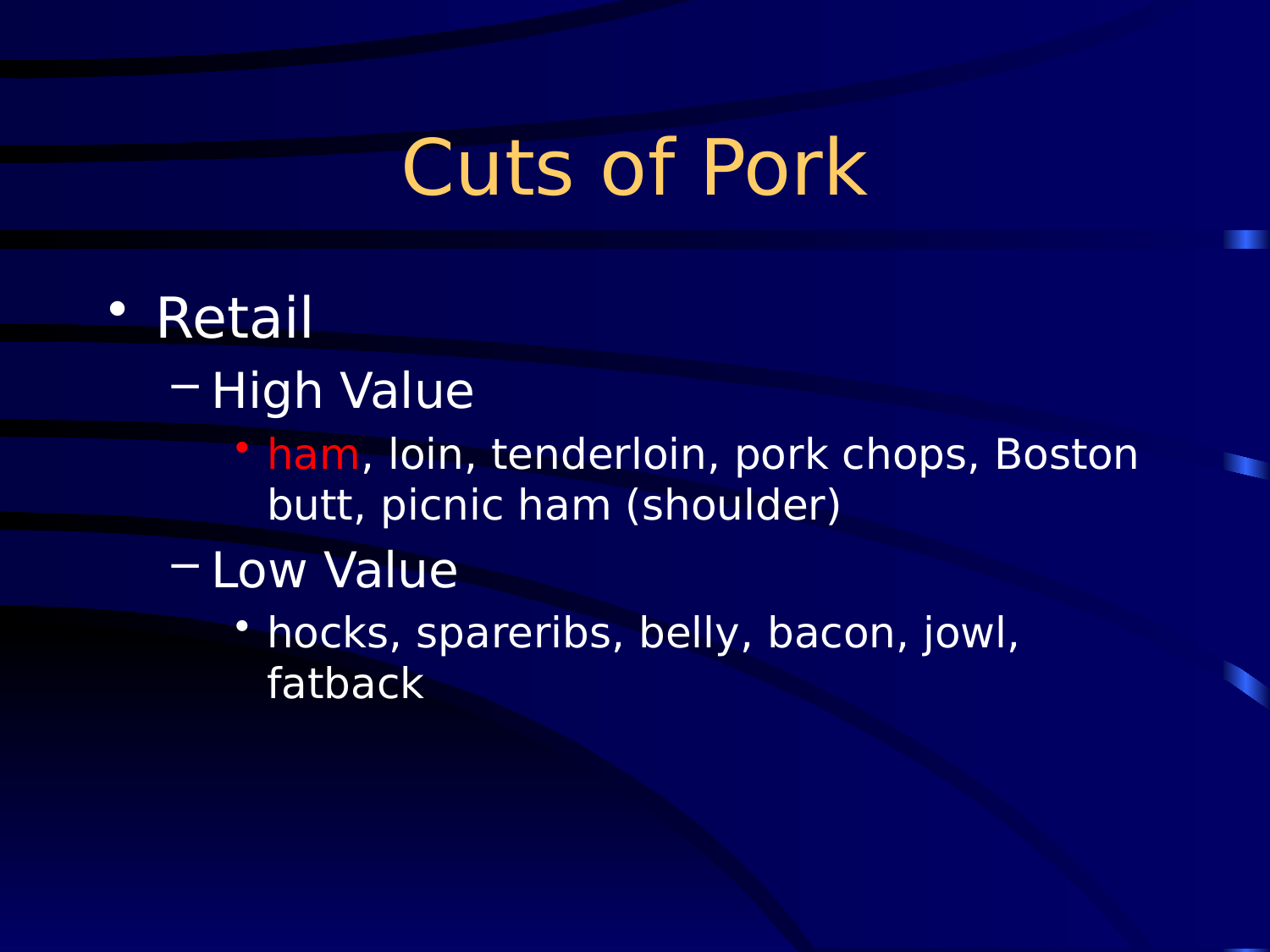

# Cuts of Pork
Retail
High Value
ham, loin, tenderloin, pork chops, Boston butt, picnic ham (shoulder)
Low Value
hocks, spareribs, belly, bacon, jowl, fatback